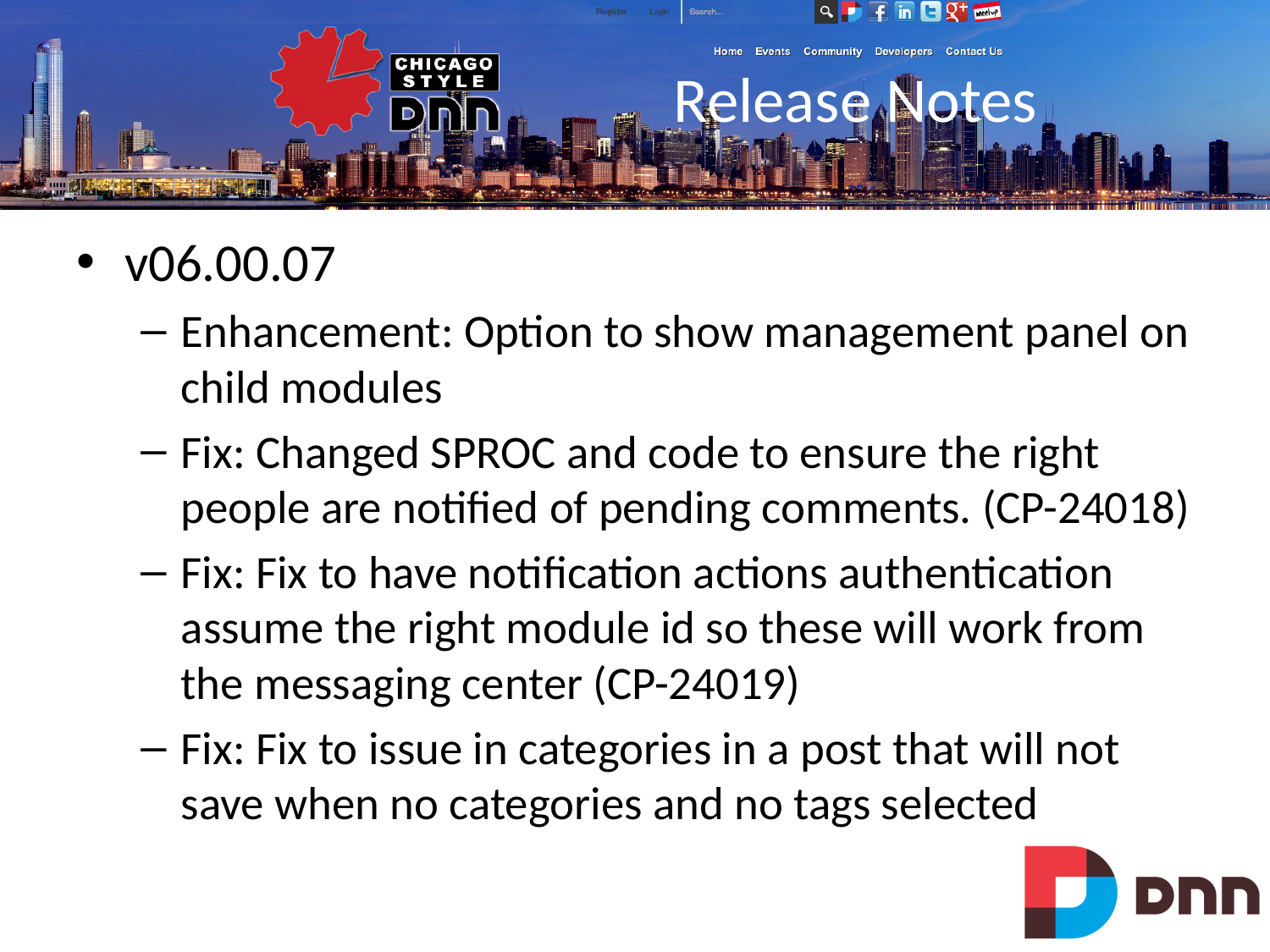

# Release Notes
v06.00.07
Enhancement: Option to show management panel on child modules
Fix: Changed SPROC and code to ensure the right people are notified of pending comments. (CP-24018)
Fix: Fix to have notification actions authentication assume the right module id so these will work from the messaging center (CP-24019)
Fix: Fix to issue in categories in a post that will not save when no categories and no tags selected